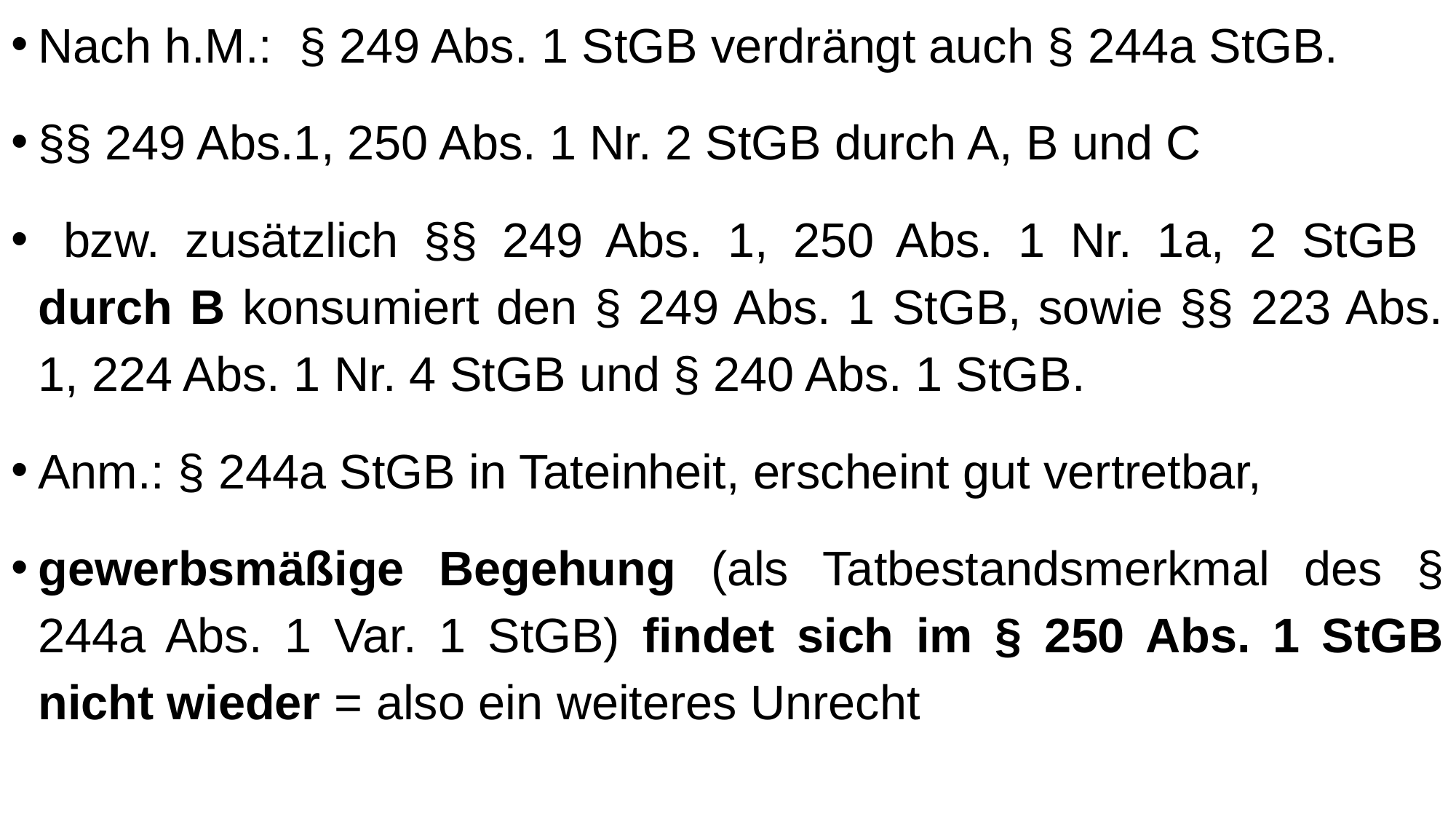

Nach h.M.:  § 249 Abs. 1 StGB verdrängt auch § 244a StGB.
§§ 249 Abs.1, 250 Abs. 1 Nr. 2 StGB durch A, B und C
 bzw. zusätzlich §§ 249 Abs. 1, 250 Abs. 1 Nr. 1a, 2 StGB
durch B konsumiert den § 249 Abs. 1 StGB, sowie §§ 223 Abs. 1, 224 Abs. 1 Nr. 4 StGB und § 240 Abs. 1 StGB.
Anm.: § 244a StGB in Tateinheit, erscheint gut vertretbar,
gewerbsmäßige Begehung (als Tatbestandsmerkmal des § 244a Abs. 1 Var. 1 StGB) findet sich im § 250 Abs. 1 StGB nicht wieder = also ein weiteres Unrecht